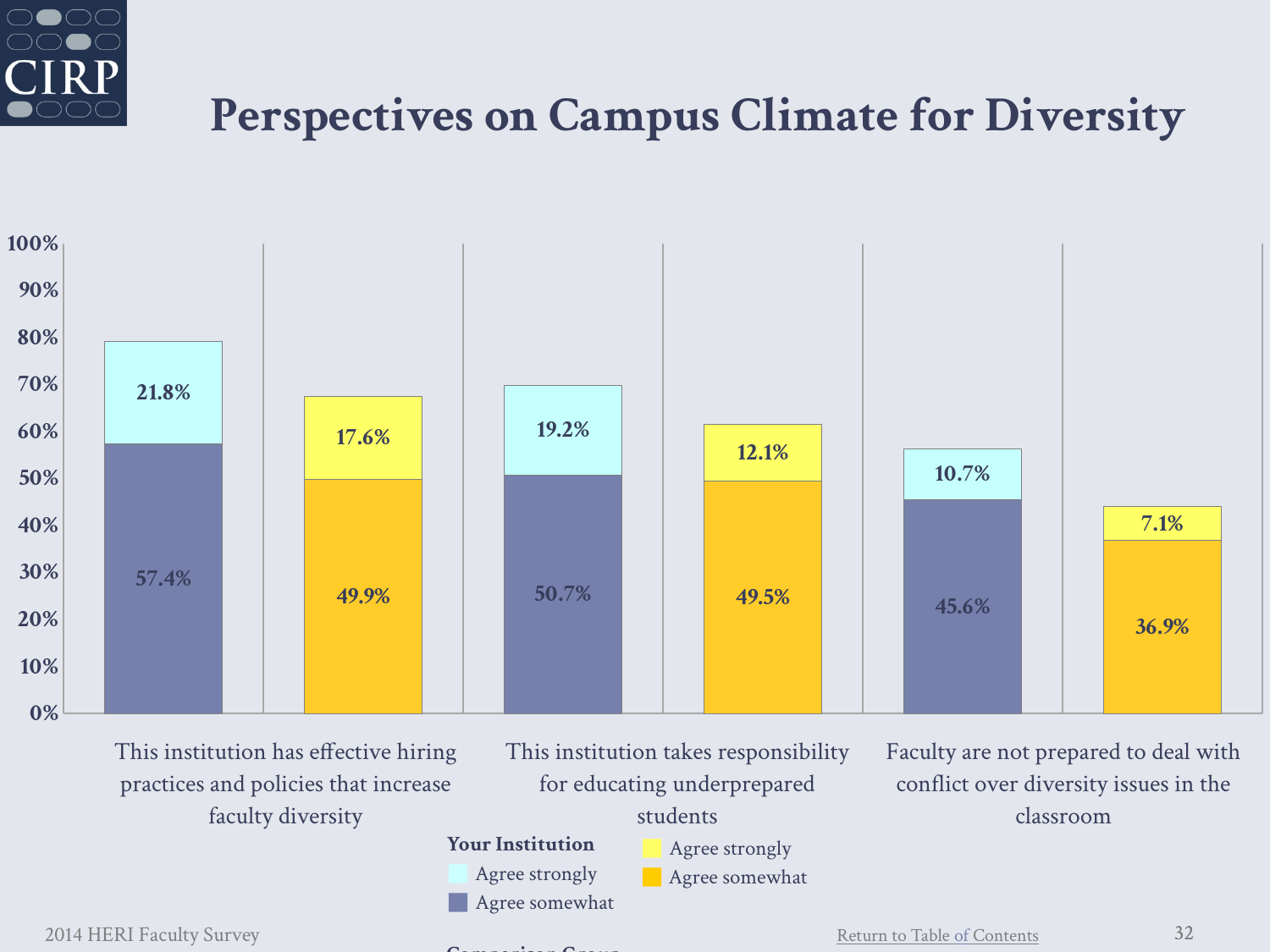

Perspectives on Campus Climate for Diversity

### Chart

| Category | Agree strongly | Agree somewhat |
|---|---|---|
| This institution has effective hiring practices and policies that increase faculty diversity | 0.574 | 0.218 |
| comp | 0.499 | 0.176 |
| This institution successfully educates students in remedial/developmental education | 0.507 | 0.192 |
| comp | 0.495 | 0.121 |
| Faculty are not prepared to deal with conflict over diversity issues in the classroom | 0.456 | 0.107 |
| comp | 0.369 | 0.071 |
| This institution has effective hiring practices and policies that increase faculty diversity |
| --- |
| This institution takes responsibility for educating underprepared students |
| --- |
| Faculty are not prepared to deal with conflict over diversity issues in the classroom |
| --- |
Your Institution
■ Agree strongly
■ Agree somewhat

Comparison Group
■ Agree strongly
■ Agree somewhat

2014 HERI Faculty Survey
32
32